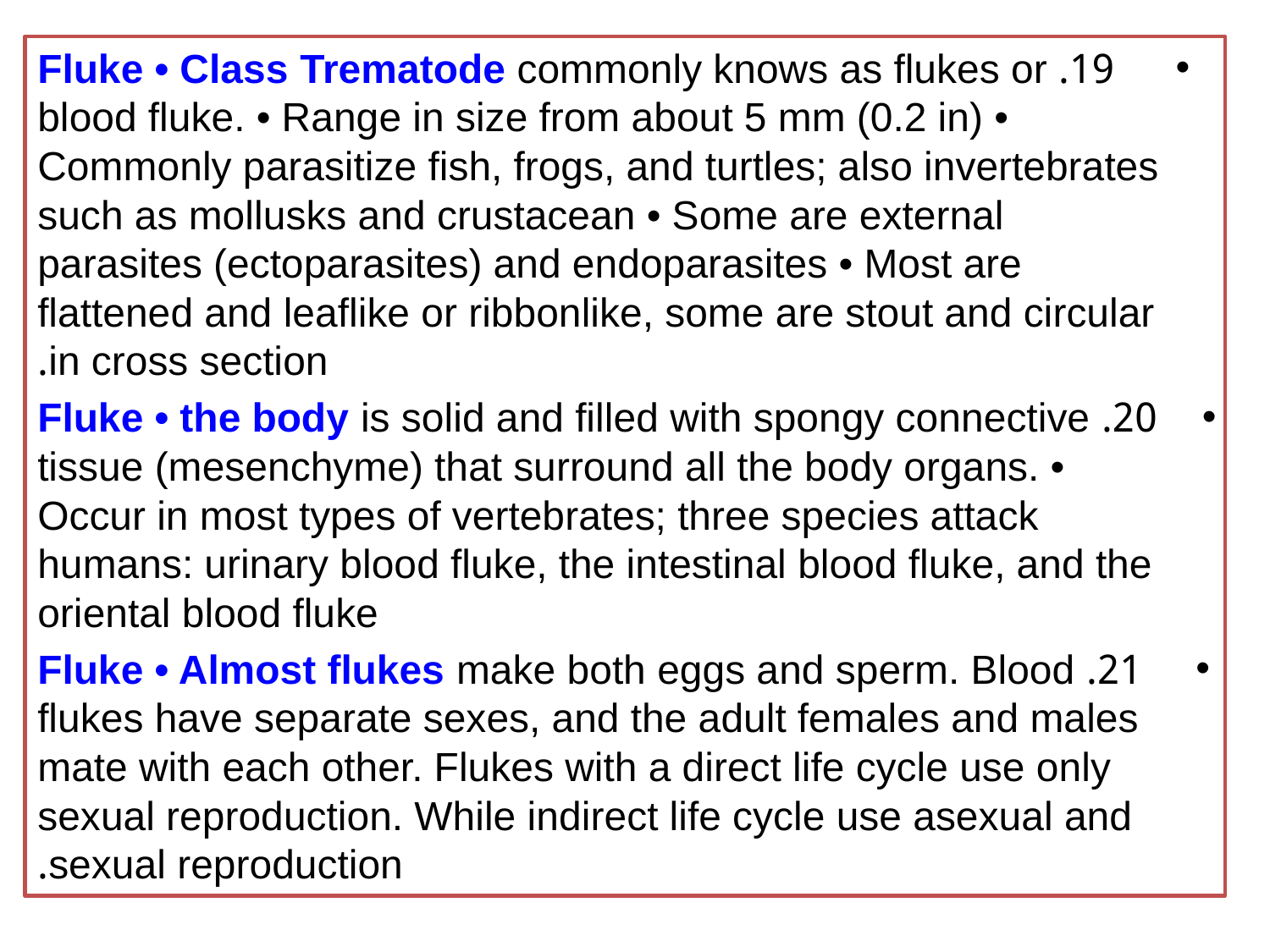

19. Fluke • Class Trematode commonly knows as flukes or blood fluke. • Range in size from about 5 mm (0.2 in) • Commonly parasitize fish, frogs, and turtles; also invertebrates such as mollusks and crustacean • Some are external parasites (ectoparasites) and endoparasites • Most are flattened and leaflike or ribbonlike, some are stout and circular in cross section.
20. Fluke • the body is solid and filled with spongy connective tissue (mesenchyme) that surround all the body organs. • Occur in most types of vertebrates; three species attack humans: urinary blood fluke, the intestinal blood fluke, and the oriental blood fluke
21. Fluke • Almost flukes make both eggs and sperm. Blood flukes have separate sexes, and the adult females and males mate with each other. Flukes with a direct life cycle use only sexual reproduction. While indirect life cycle use asexual and sexual reproduction.